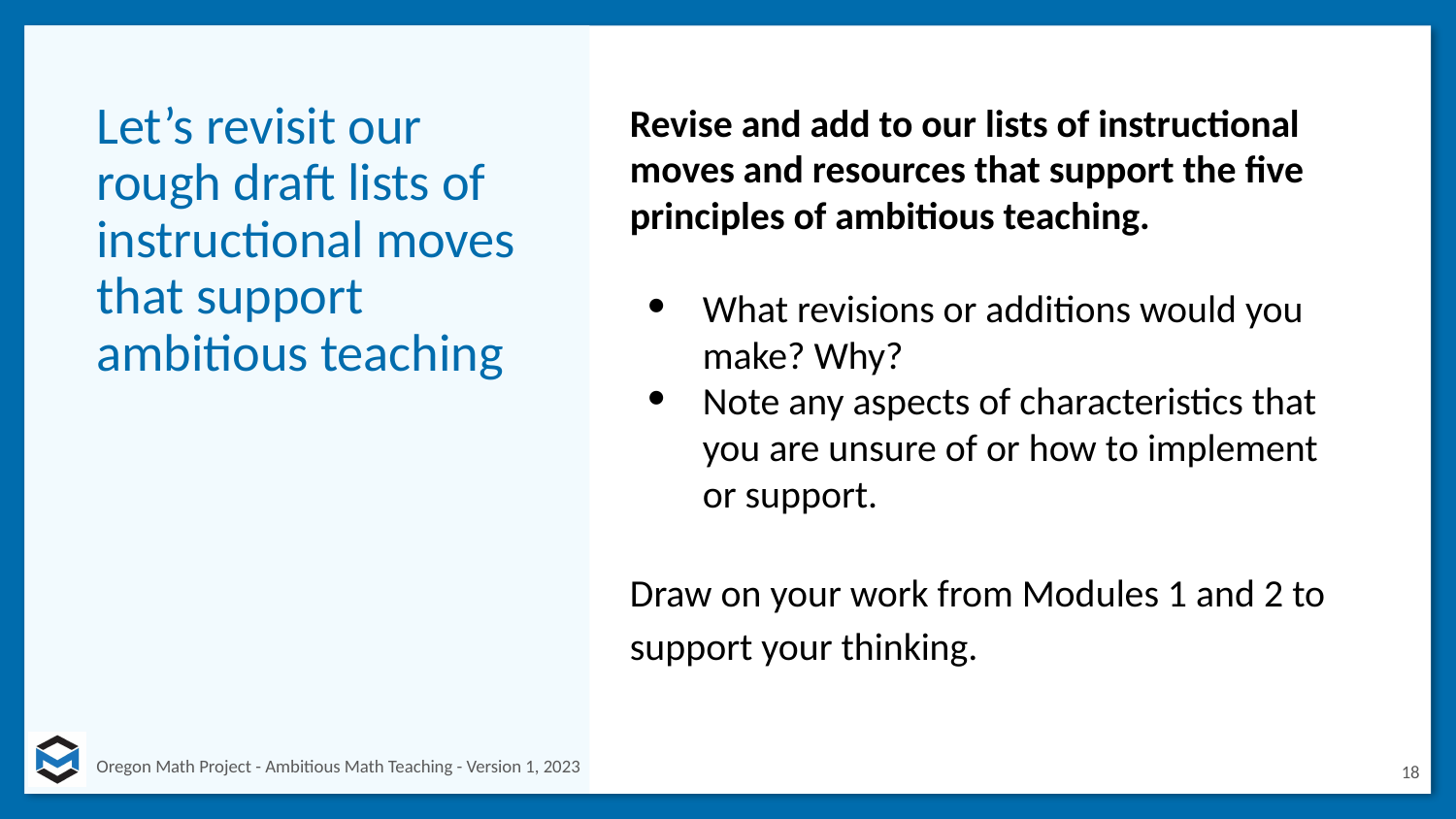

# Let’s revisit our rough draft lists of instructional moves that support ambitious teaching
Revise and add to our lists of instructional moves and resources that support the five principles of ambitious teaching.

What revisions or additions would you make? Why?
Note any aspects of characteristics that you are unsure of or how to implement or support.

Draw on your work from Modules 1 and 2 to support your thinking.

18